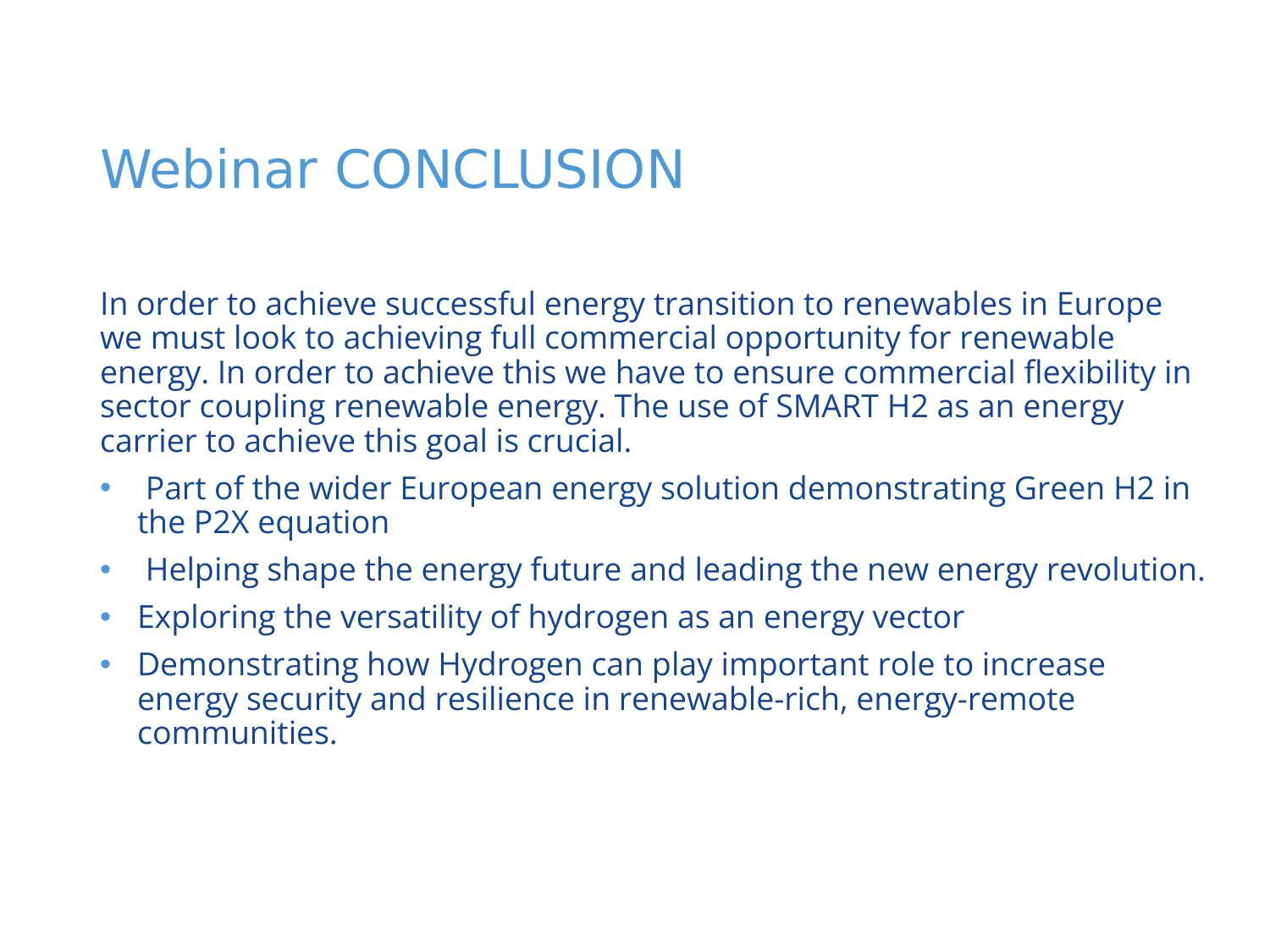

Webinar conclusion
In order to achieve successful energy transition to renewables in Europe we must look to achieving full commercial opportunity for renewable energy. In order to achieve this we have to ensure commercial flexibility in sector coupling renewable energy. The use of SMART H2 as an energy carrier to achieve this goal is crucial.
 Part of the wider European energy solution demonstrating Green H2 in the P2X equation
 Helping shape the energy future and leading the new energy revolution.
Exploring the versatility of hydrogen as an energy vector
Demonstrating how Hydrogen can play important role to increase energy security and resilience in renewable-rich, energy-remote communities.